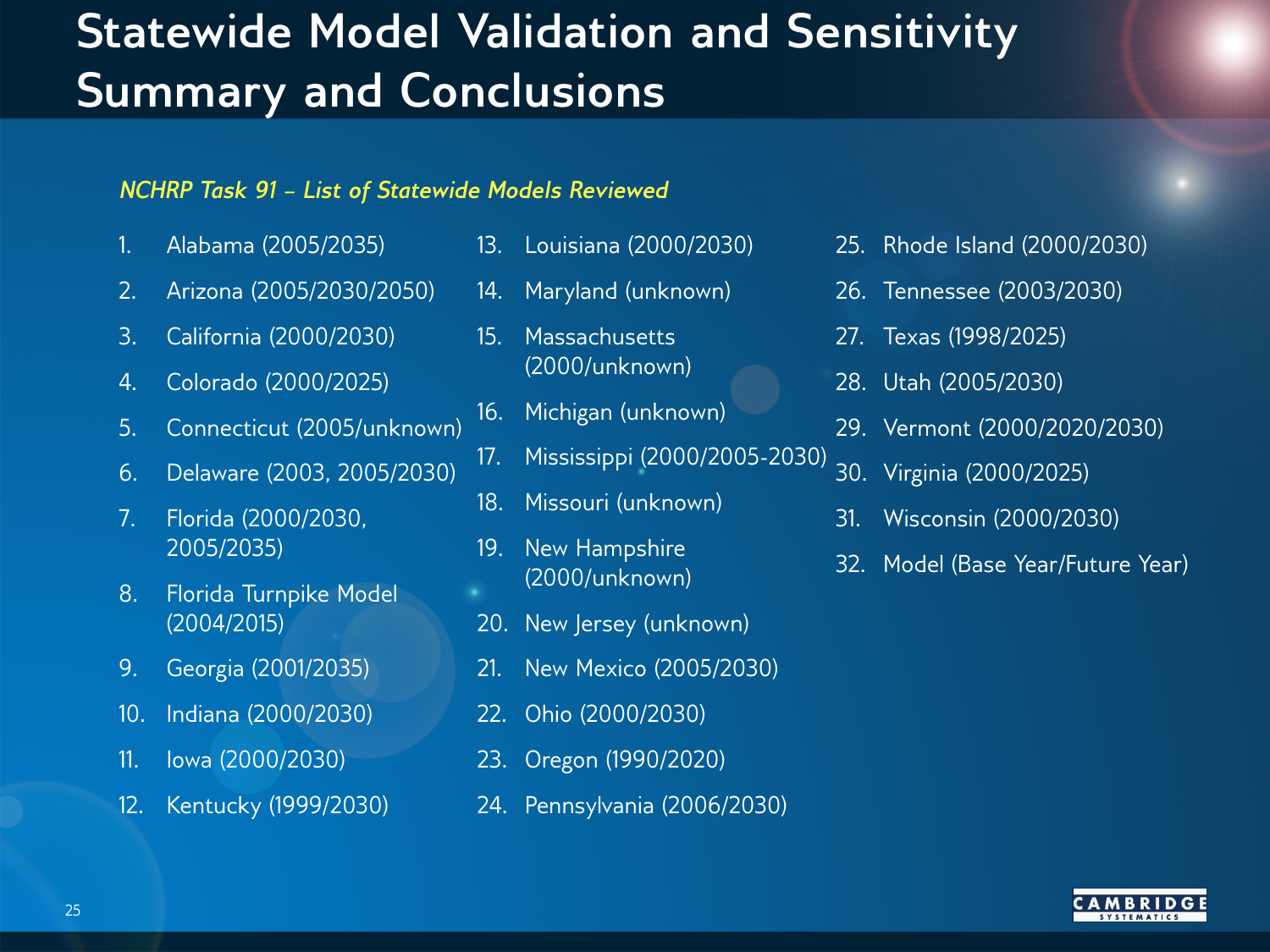

# Statewide Model Validation and Sensitivity Summary and Conclusions
NCHRP Task 91 – List of Statewide Models Reviewed
Alabama (2005/2035)
Arizona (2005/2030/2050)
California (2000/2030)
Colorado (2000/2025)
Connecticut (2005/unknown)
Delaware (2003, 2005/2030)
Florida (2000/2030, 2005/2035)
Florida Turnpike Model (2004/2015)
Georgia (2001/2035)
Indiana (2000/2030)
Iowa (2000/2030)
Kentucky (1999/2030)
Louisiana (2000/2030)
Maryland (unknown)
Massachusetts (2000/unknown)
Michigan (unknown)
Mississippi (2000/2005-2030)
Missouri (unknown)
New Hampshire (2000/unknown)
New Jersey (unknown)
New Mexico (2005/2030)
Ohio (2000/2030)
Oregon (1990/2020)
Pennsylvania (2006/2030)
Rhode Island (2000/2030)
Tennessee (2003/2030)
Texas (1998/2025)
Utah (2005/2030)
Vermont (2000/2020/2030)
Virginia (2000/2025)
Wisconsin (2000/2030)
Model (Base Year/Future Year)
25